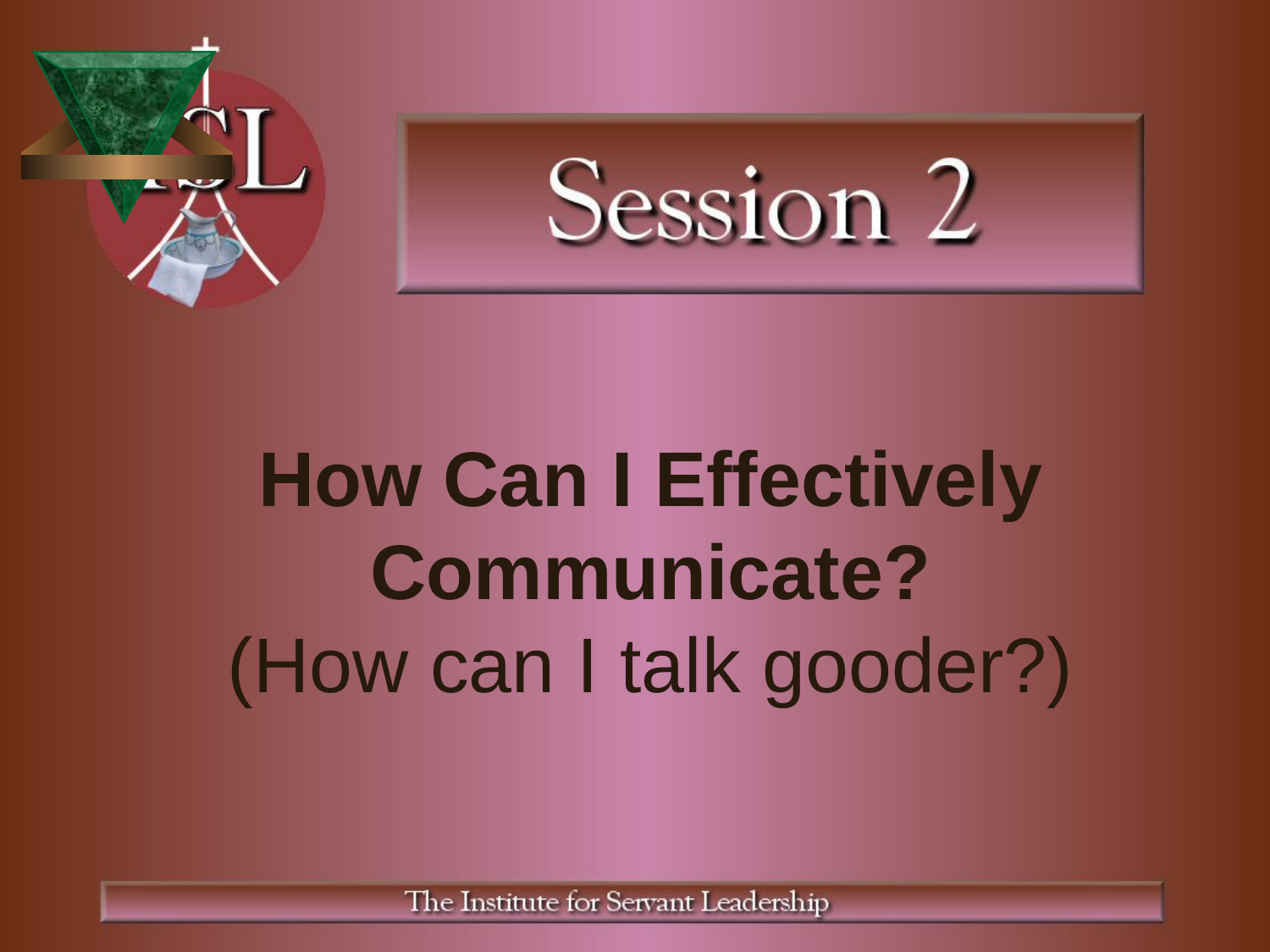

How Can I Effectively Communicate?
(How can I talk gooder?)